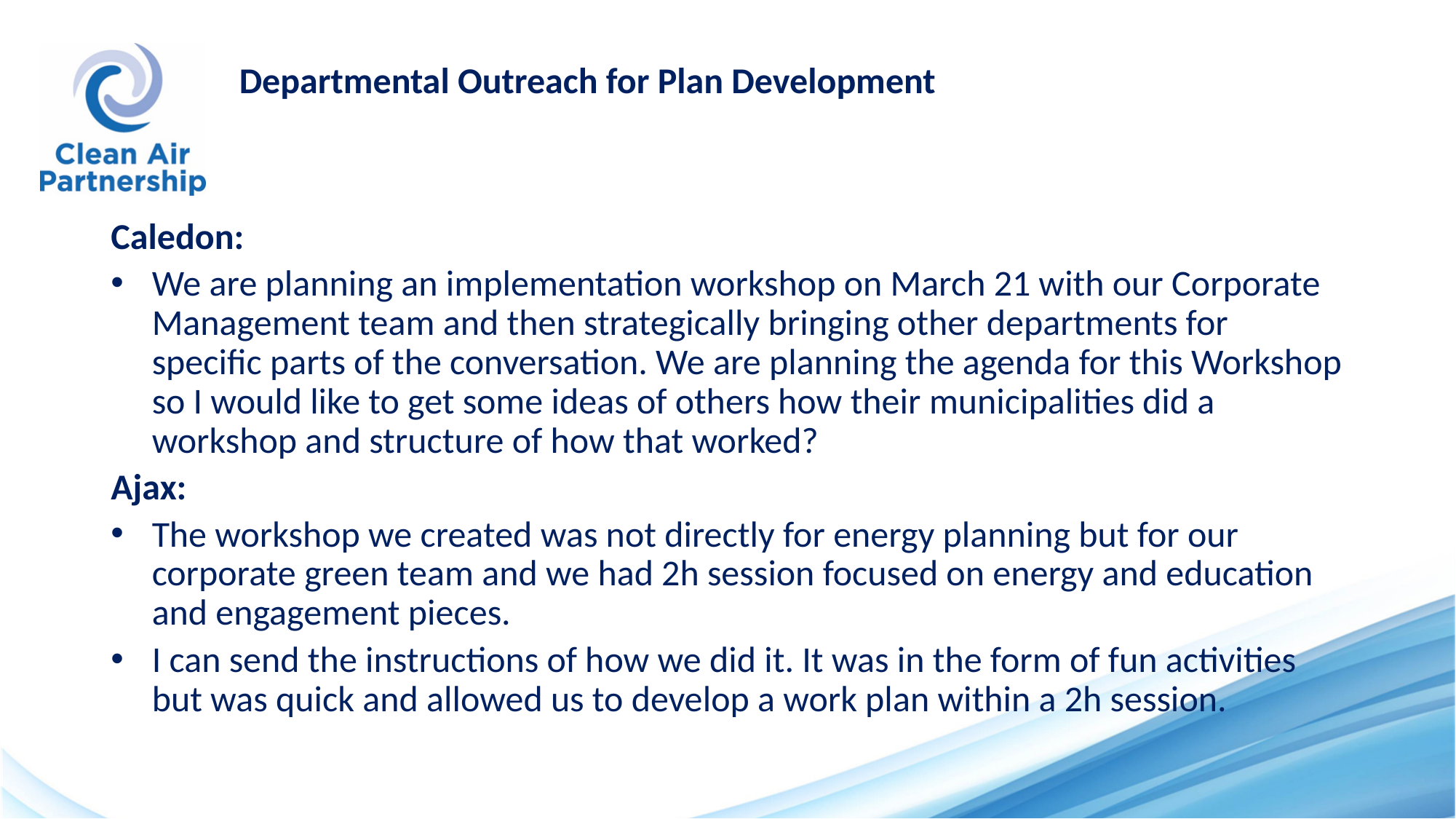

# Departmental Outreach for Plan Development
Caledon:
We are planning an implementation workshop on March 21 with our Corporate Management team and then strategically bringing other departments for specific parts of the conversation. We are planning the agenda for this Workshop so I would like to get some ideas of others how their municipalities did a workshop and structure of how that worked?
Ajax:
The workshop we created was not directly for energy planning but for our corporate green team and we had 2h session focused on energy and education and engagement pieces.
I can send the instructions of how we did it. It was in the form of fun activities but was quick and allowed us to develop a work plan within a 2h session.